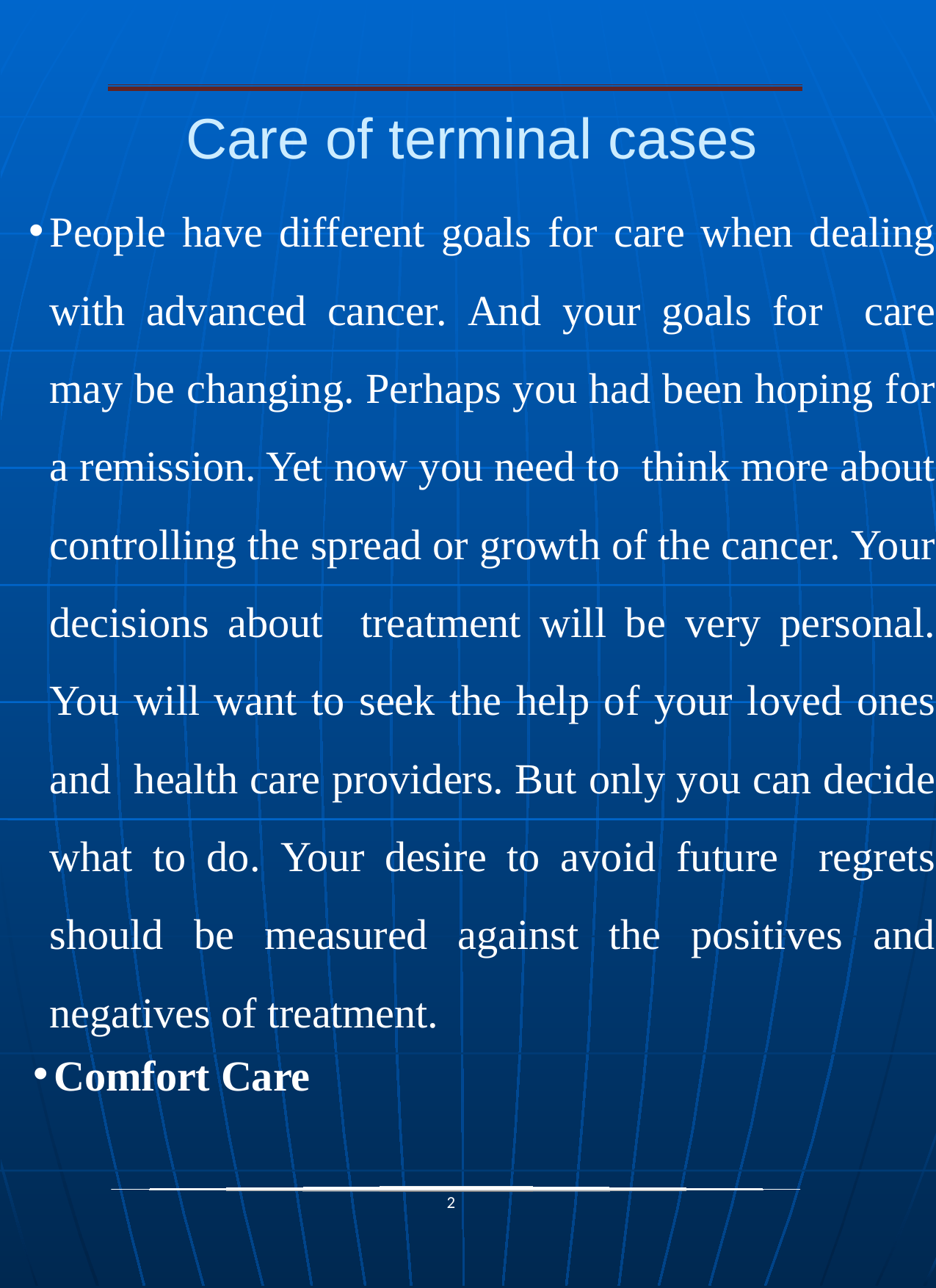

# Care of terminal cases
People have different goals for care when dealing with advanced cancer. And your goals for  care may be changing. Perhaps you had been hoping for a remission. Yet now you need to  think more about controlling the spread or growth of the cancer. Your decisions about  treatment will be very personal. You will want to seek the help of your loved ones and  health care providers. But only you can decide what to do. Your desire to avoid future  regrets should be measured against the positives and negatives of treatment.
Comfort Care

2